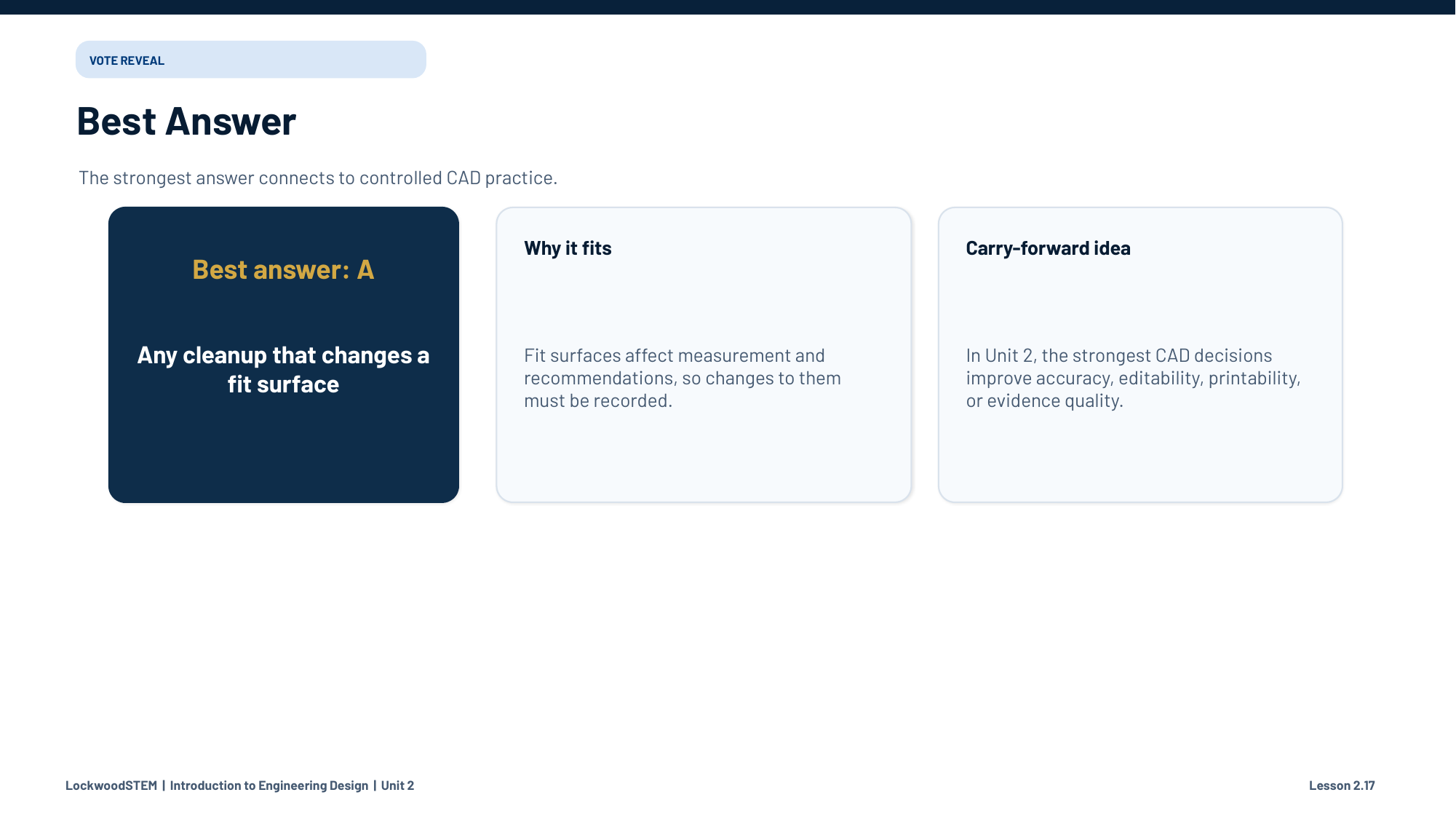

VOTE REVEAL
Best Answer
The strongest answer connects to controlled CAD practice.

Why it fits
Carry-forward idea
Best answer: A
Fit surfaces affect measurement and recommendations, so changes to them must be recorded.
In Unit 2, the strongest CAD decisions improve accuracy, editability, printability, or evidence quality.
Any cleanup that changes a fit surface
LockwoodSTEM  |  Introduction to Engineering Design  |  Unit 2
Lesson 2.17